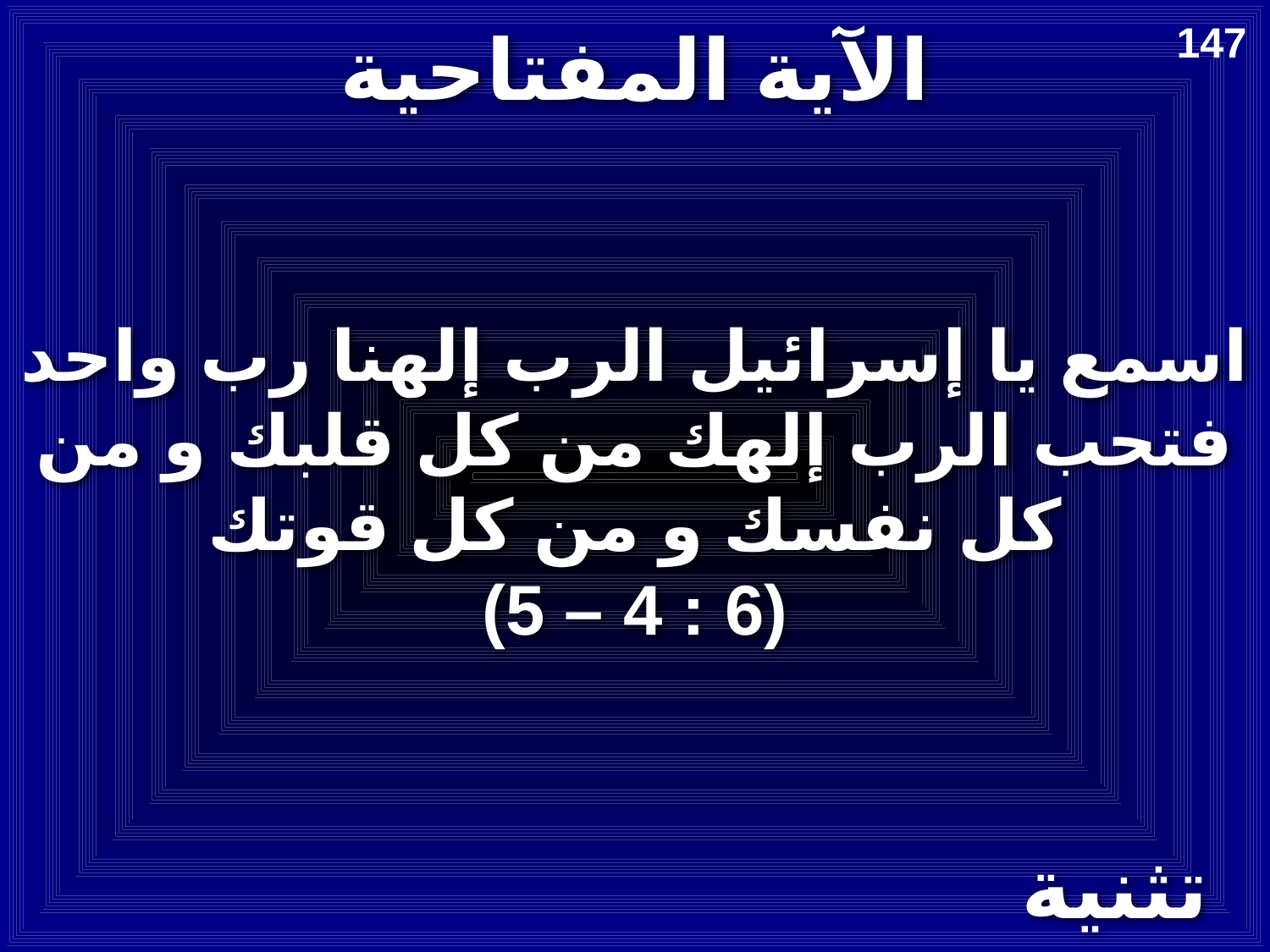

# الآية المفتاحية
147

اسمع يا إسرائيل الرب إلهنا رب واحد فتحب الرب إلهك من كل قلبك و من كل نفسك و من كل قوتك
(6 : 4 – 5)
تثنية